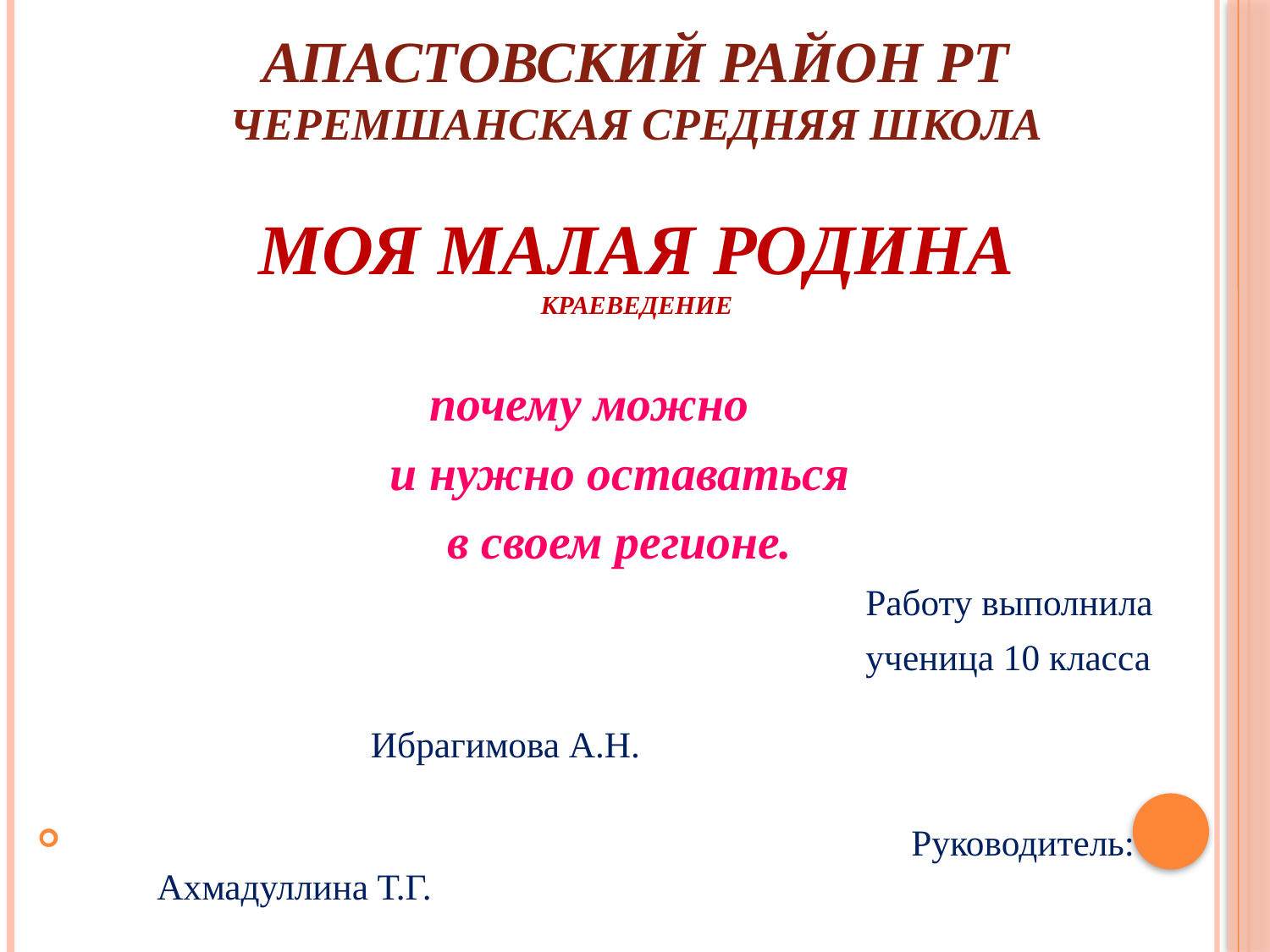

# Апастовский район РТ Черемшанская средняя школа Моя малая родина краеведение
почему можно
 и нужно оставаться
в своем регионе.
                                                                                           Работу выполнила
                                                                                           ученица 10 класса                                                                                                                                                            						         Ибрагимова А.Н.
                                                                      	         Руководитель: 							         Ахмадуллина Т.Г.